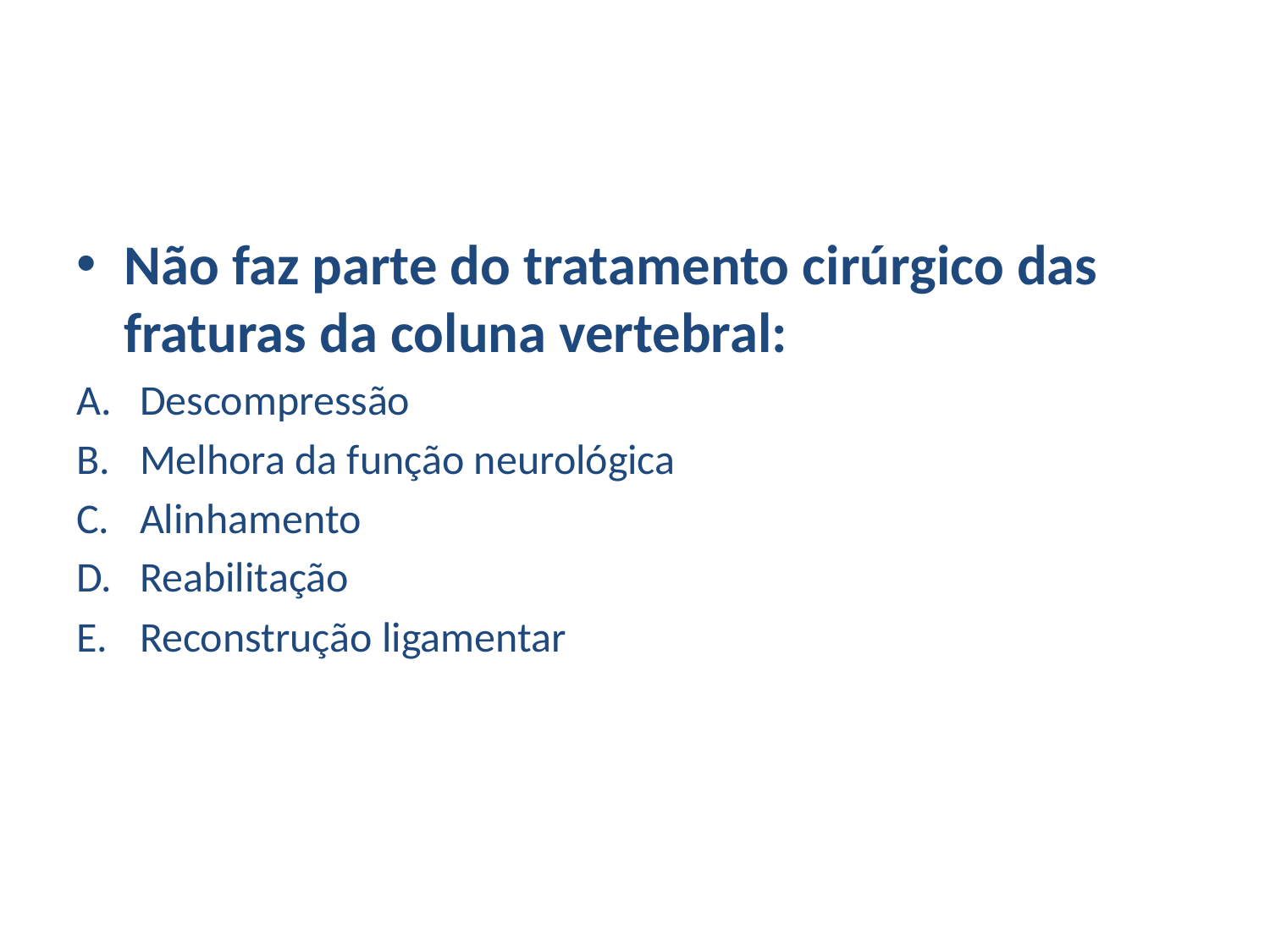

Não faz parte do tratamento cirúrgico das fraturas da coluna vertebral:
Descompressão
Melhora da função neurológica
Alinhamento
Reabilitação
Reconstrução ligamentar